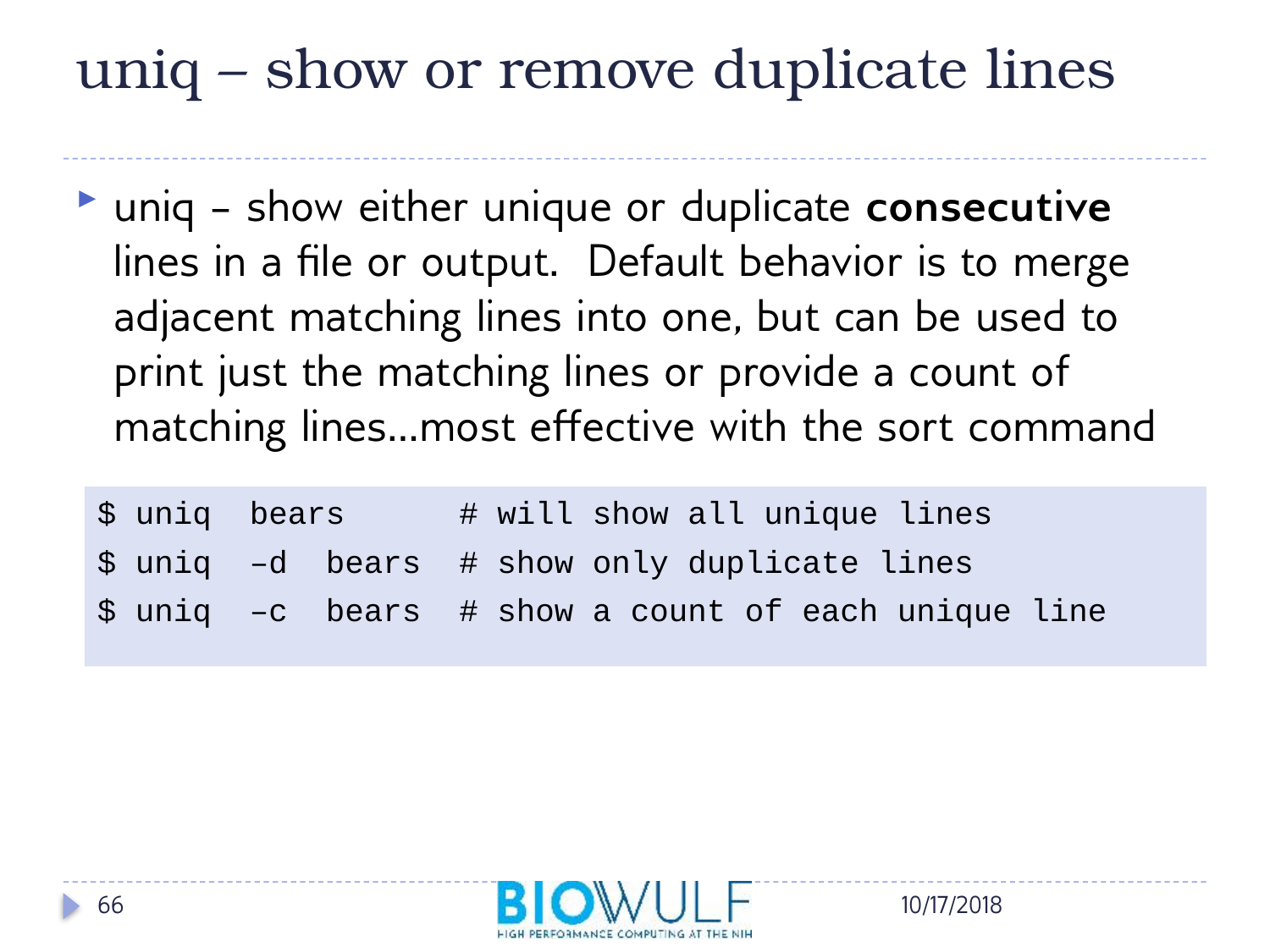

# uniq – show or remove duplicate lines
uniq – show either unique or duplicate consecutive lines in a file or output.  Default behavior is to merge adjacent matching lines into one, but can be used to print just the matching lines or provide a count of matching lines…most effective with the sort command

$ uniq  bears      # will show all unique lines
$ uniq  –d  bears  # show only duplicate lines
$ uniq  –c  bears  # show a count of each unique line
66
10/17/2018